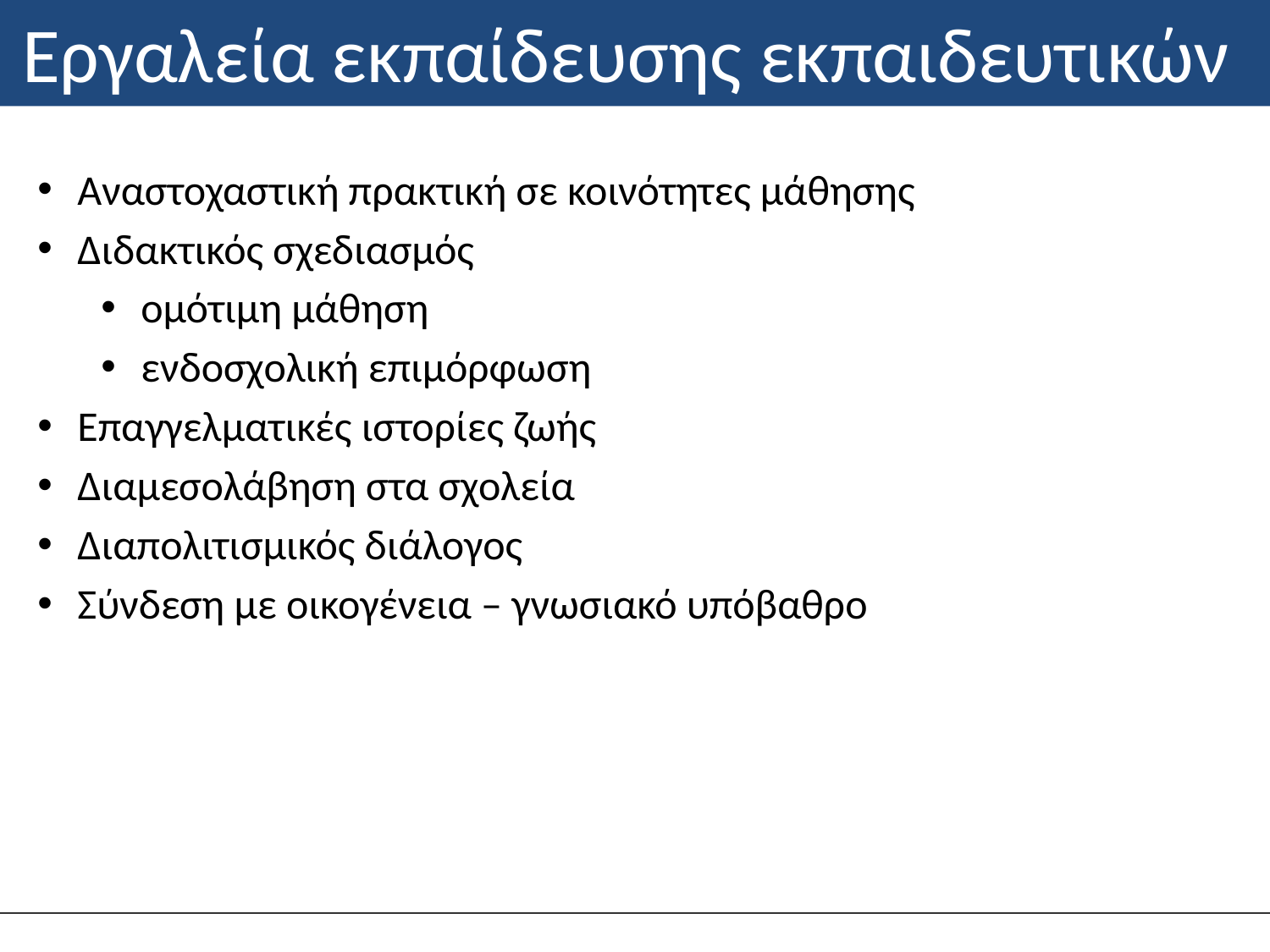

# Εργαλεία εκπαίδευσης εκπαιδευτικών
Αναστοχαστική πρακτική σε κοινότητες μάθησης
Διδακτικός σχεδιασμός
ομότιμη μάθηση
ενδοσχολική επιμόρφωση
Επαγγελματικές ιστορίες ζωής
Διαμεσολάβηση στα σχολεία
Διαπολιτισμικός διάλογος
Σύνδεση με οικογένεια – γνωσιακό υπόβαθρο